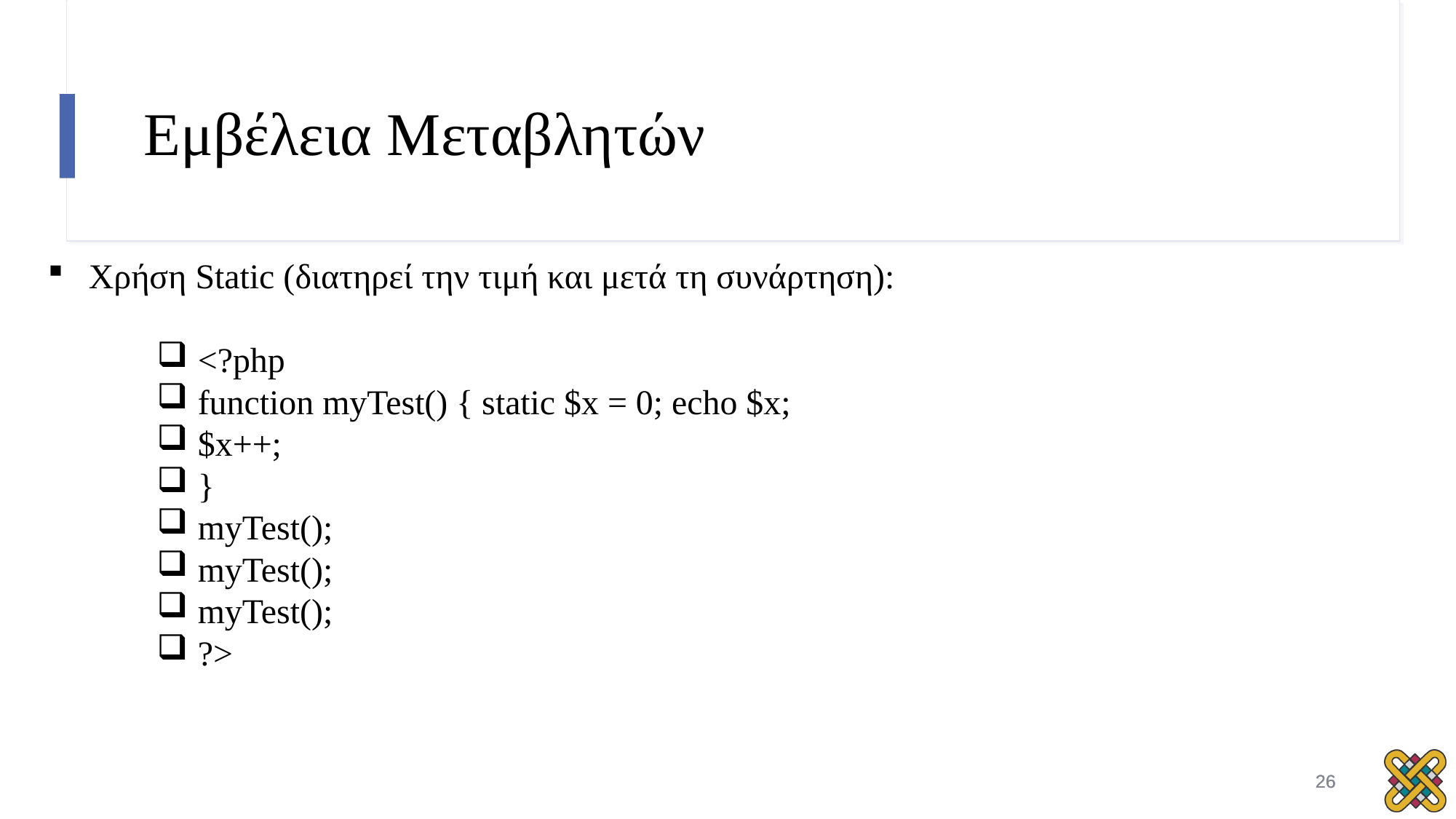

# Εμβέλεια Μεταβλητών
Χρήση Static (διατηρεί την τιμή και μετά τη συνάρτηση):

<?php
function myTest() { static $x = 0; echo $x;
$x++;
}
myTest();
myTest();
myTest();
?>
26
26